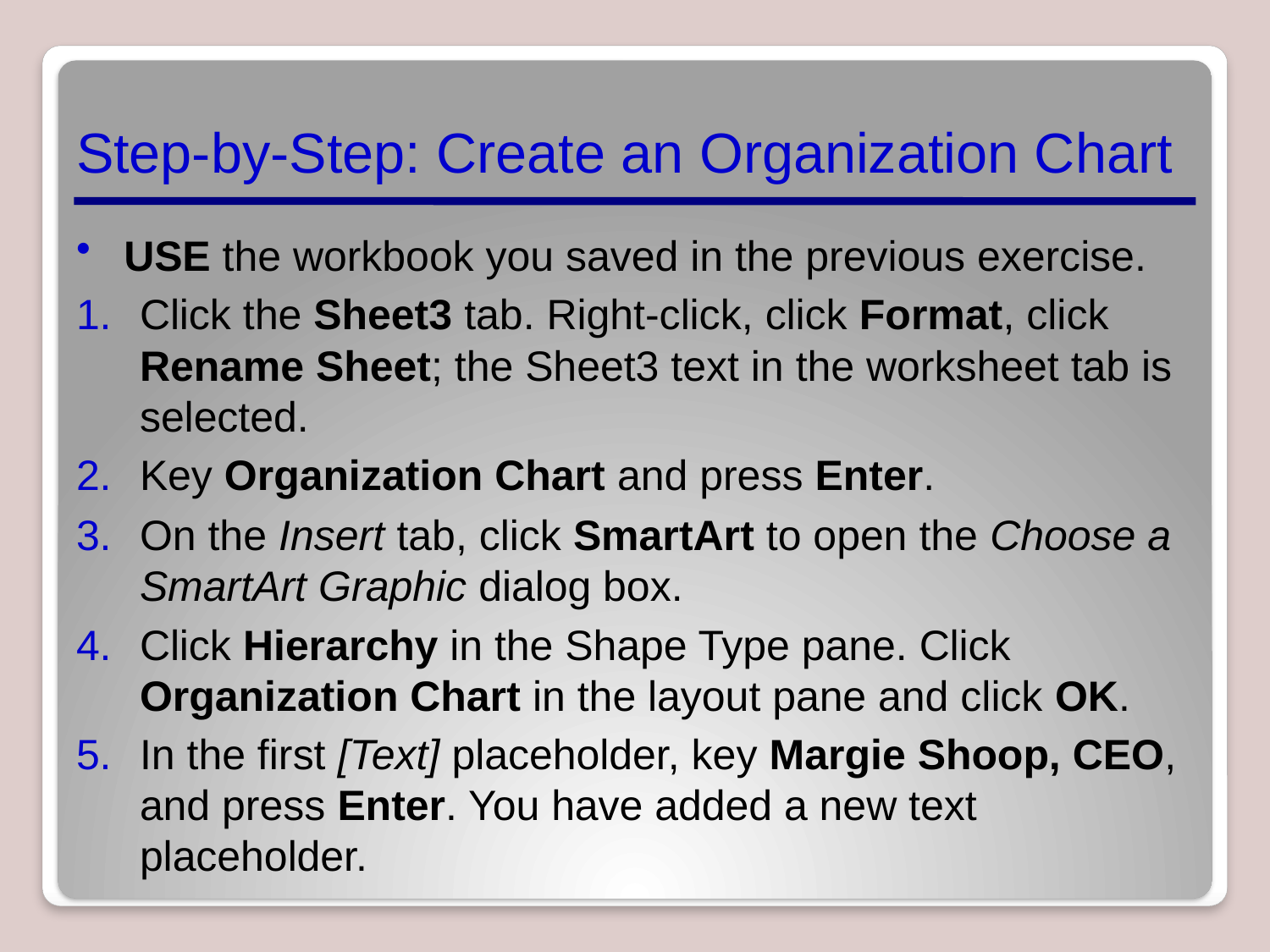

# Step-by-Step: Create an Organization Chart
USE the workbook you saved in the previous exercise.
Click the Sheet3 tab. Right-click, click Format, click Rename Sheet; the Sheet3 text in the worksheet tab is selected.
Key Organization Chart and press Enter.
On the Insert tab, click SmartArt to open the Choose a SmartArt Graphic dialog box.
Click Hierarchy in the Shape Type pane. Click Organization Chart in the layout pane and click OK.
In the first [Text] placeholder, key Margie Shoop, CEO, and press Enter. You have added a new text placeholder.